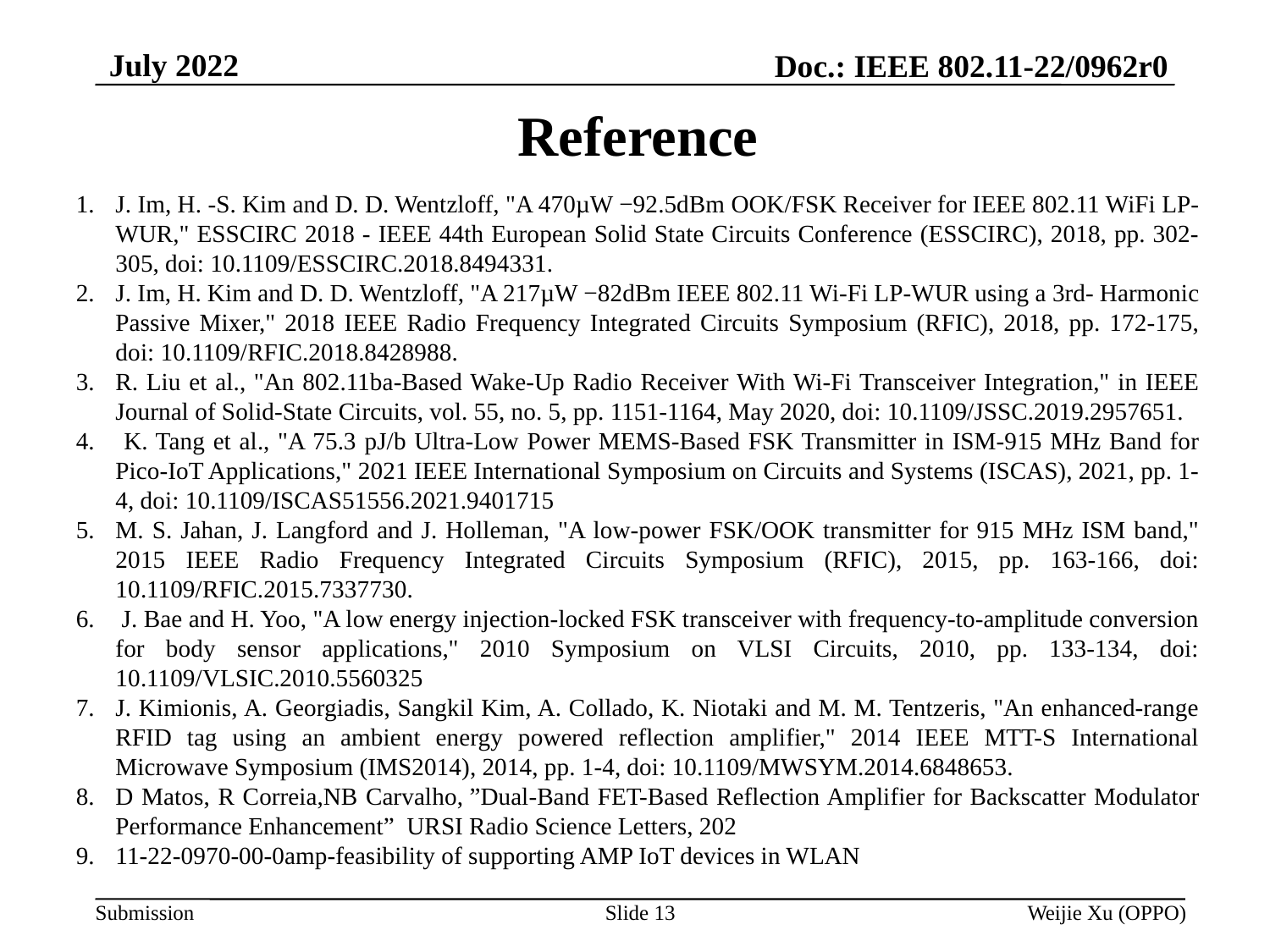

July 2022
Doc.: IEEE 802.11-22/0962r0
Reference
J. Im, H. -S. Kim and D. D. Wentzloff, "A 470µW −92.5dBm OOK/FSK Receiver for IEEE 802.11 WiFi LP-WUR," ESSCIRC 2018 - IEEE 44th European Solid State Circuits Conference (ESSCIRC), 2018, pp. 302-305, doi: 10.1109/ESSCIRC.2018.8494331.
J. Im, H. Kim and D. D. Wentzloff, "A 217µW −82dBm IEEE 802.11 Wi-Fi LP-WUR using a 3rd- Harmonic Passive Mixer," 2018 IEEE Radio Frequency Integrated Circuits Symposium (RFIC), 2018, pp. 172-175, doi: 10.1109/RFIC.2018.8428988.
R. Liu et al., "An 802.11ba-Based Wake-Up Radio Receiver With Wi-Fi Transceiver Integration," in IEEE Journal of Solid-State Circuits, vol. 55, no. 5, pp. 1151-1164, May 2020, doi: 10.1109/JSSC.2019.2957651.
 K. Tang et al., "A 75.3 pJ/b Ultra-Low Power MEMS-Based FSK Transmitter in ISM-915 MHz Band for Pico-IoT Applications," 2021 IEEE International Symposium on Circuits and Systems (ISCAS), 2021, pp. 1-4, doi: 10.1109/ISCAS51556.2021.9401715
M. S. Jahan, J. Langford and J. Holleman, "A low-power FSK/OOK transmitter for 915 MHz ISM band," 2015 IEEE Radio Frequency Integrated Circuits Symposium (RFIC), 2015, pp. 163-166, doi: 10.1109/RFIC.2015.7337730.
 J. Bae and H. Yoo, "A low energy injection-locked FSK transceiver with frequency-to-amplitude conversion for body sensor applications," 2010 Symposium on VLSI Circuits, 2010, pp. 133-134, doi: 10.1109/VLSIC.2010.5560325
J. Kimionis, A. Georgiadis, Sangkil Kim, A. Collado, K. Niotaki and M. M. Tentzeris, "An enhanced-range RFID tag using an ambient energy powered reflection amplifier," 2014 IEEE MTT-S International Microwave Symposium (IMS2014), 2014, pp. 1-4, doi: 10.1109/MWSYM.2014.6848653.
D Matos, R Correia,NB Carvalho, ”Dual-Band FET-Based Reflection Amplifier for Backscatter Modulator Performance Enhancement”  URSI Radio Science Letters, 202
11-22-0970-00-0amp-feasibility of supporting AMP IoT devices in WLAN
Slide 13
Weijie Xu (OPPO)